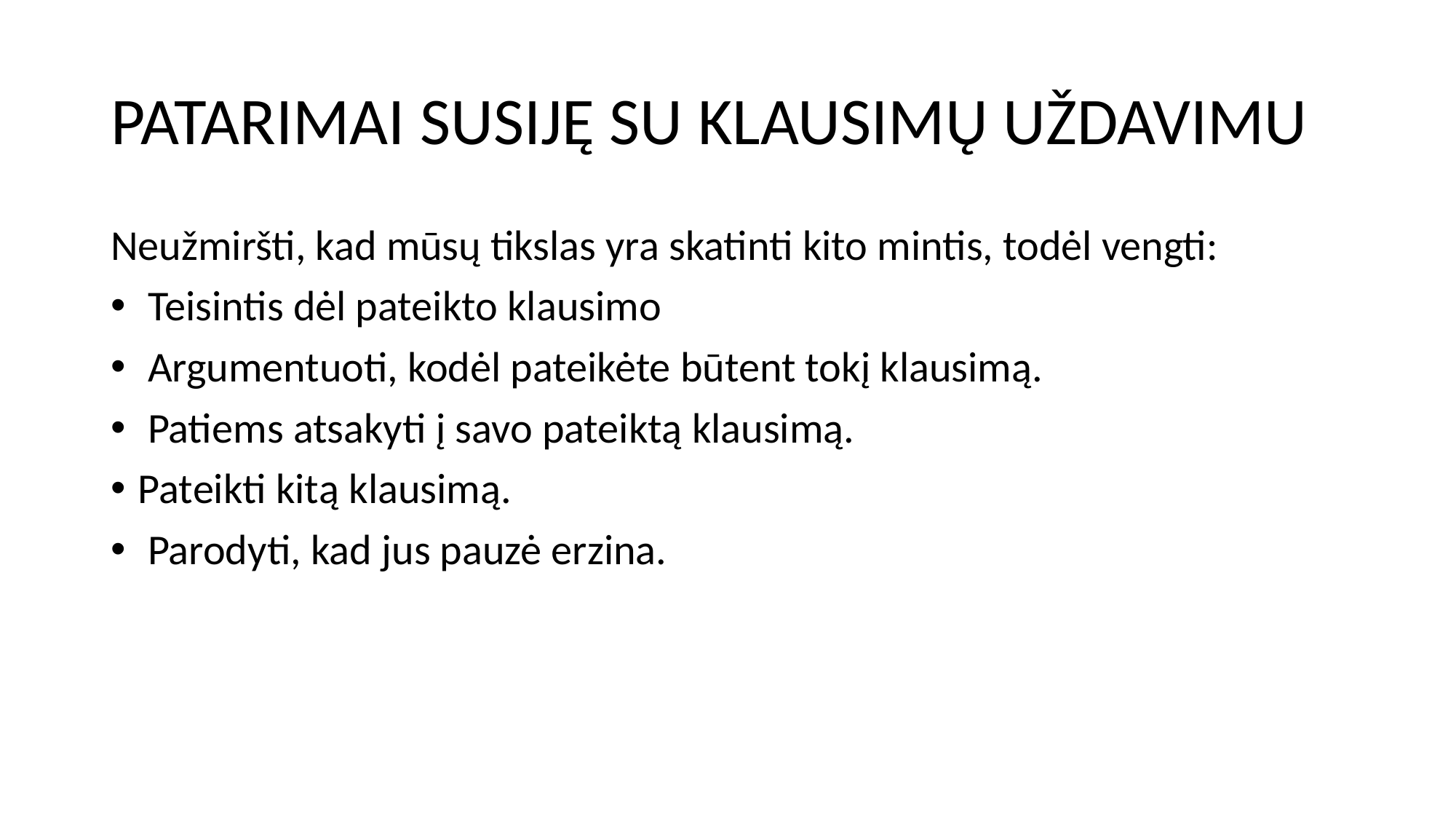

# PATARIMAI SUSIJĘ SU KLAUSIMŲ UŽDAVIMU
Neužmiršti, kad mūsų tikslas yra skatinti kito mintis, todėl vengti:
 Teisintis dėl pateikto klausimo
 Argumentuoti, kodėl pateikėte būtent tokį klausimą.
 Patiems atsakyti į savo pateiktą klausimą.
Pateikti kitą klausimą.
 Parodyti, kad jus pauzė erzina.